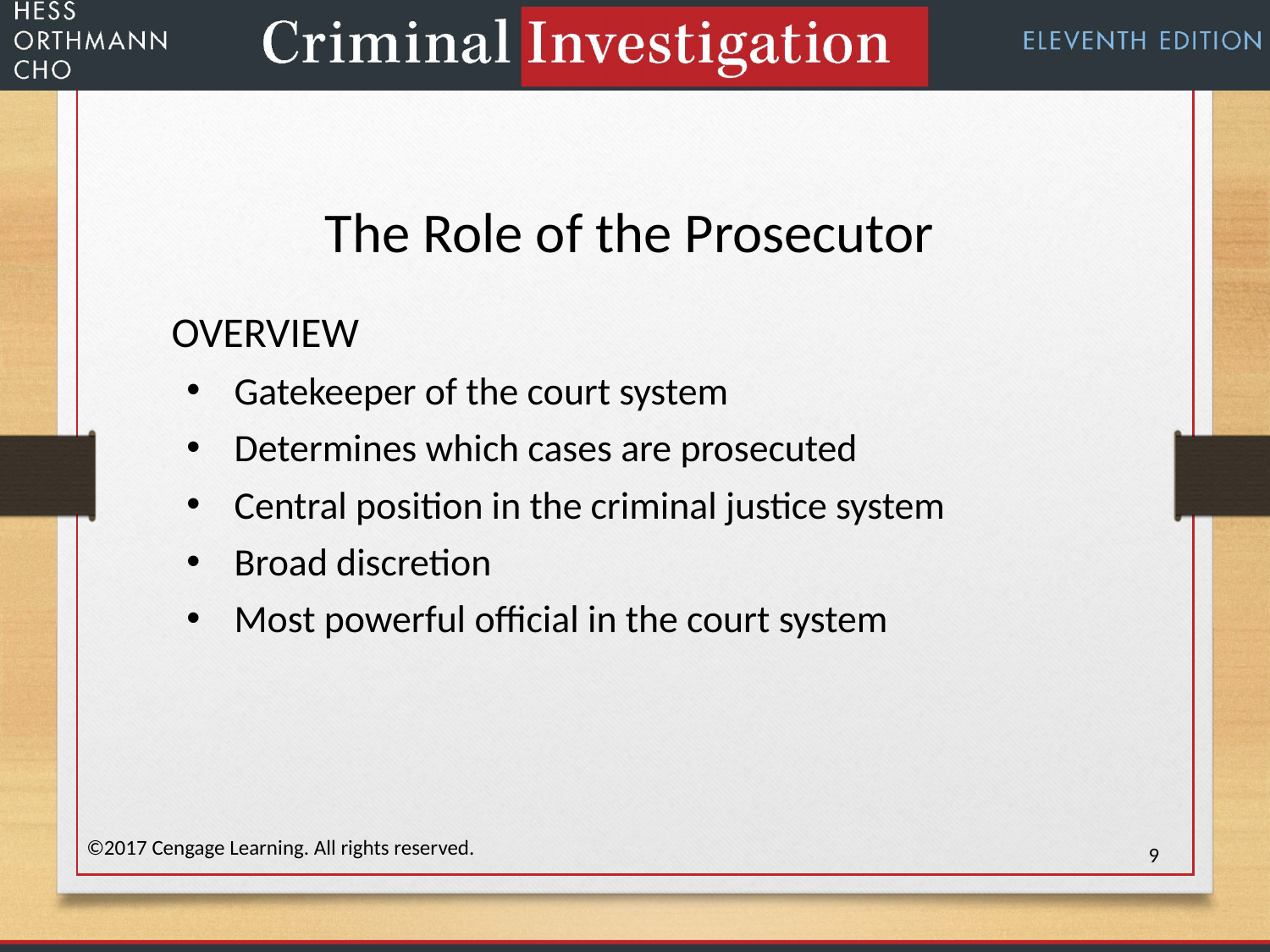

The Role of the Prosecutor

OVERVIEW
Gatekeeper of the court system
Determines which cases are prosecuted
Central position in the criminal justice system
Broad discretion
Most powerful official in the court system
©2017 Cengage Learning. All rights reserved.
9